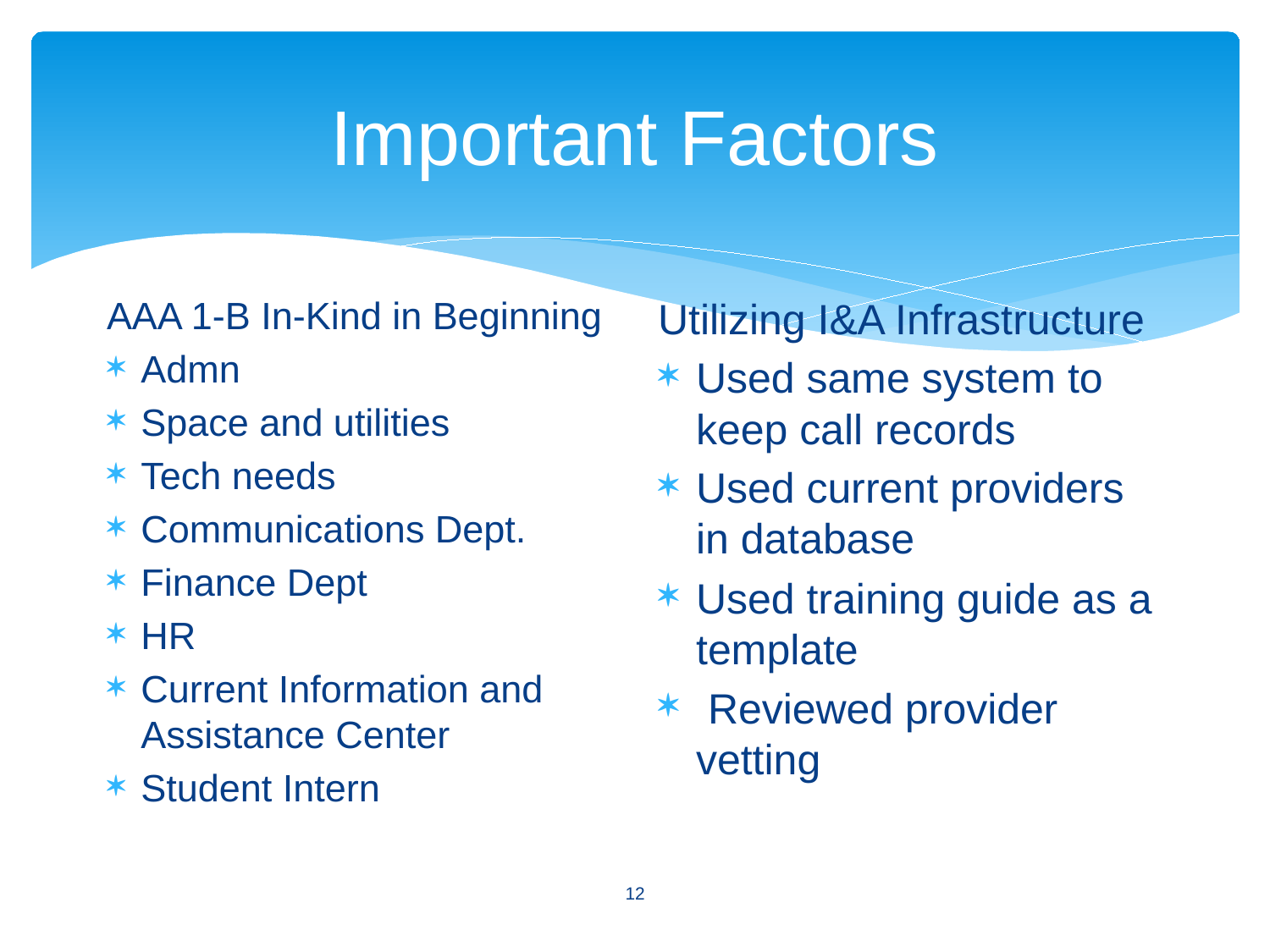

# Important Factors
AAA 1-B In-Kind in Beginning
Admn
Space and utilities
Tech needs
Communications Dept.
Finance Dept
HR
Current Information and Assistance Center
Student Intern

Utilizing I&A Infrastructure
Used same system to keep call records
Used current providers in database
Used training guide as a template
 Reviewed provider vetting

12